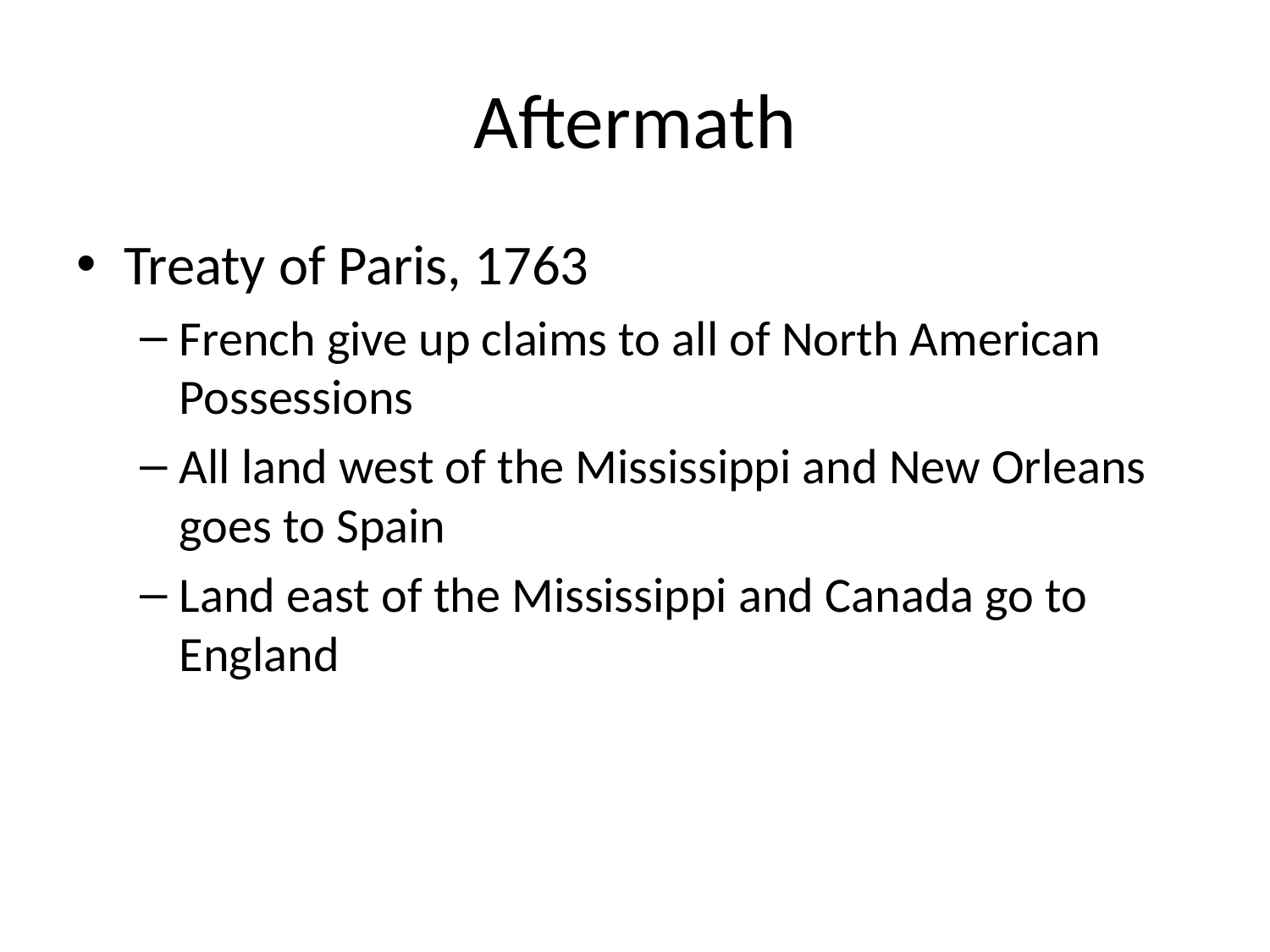

# Aftermath
Treaty of Paris, 1763
French give up claims to all of North American Possessions
All land west of the Mississippi and New Orleans goes to Spain
Land east of the Mississippi and Canada go to England